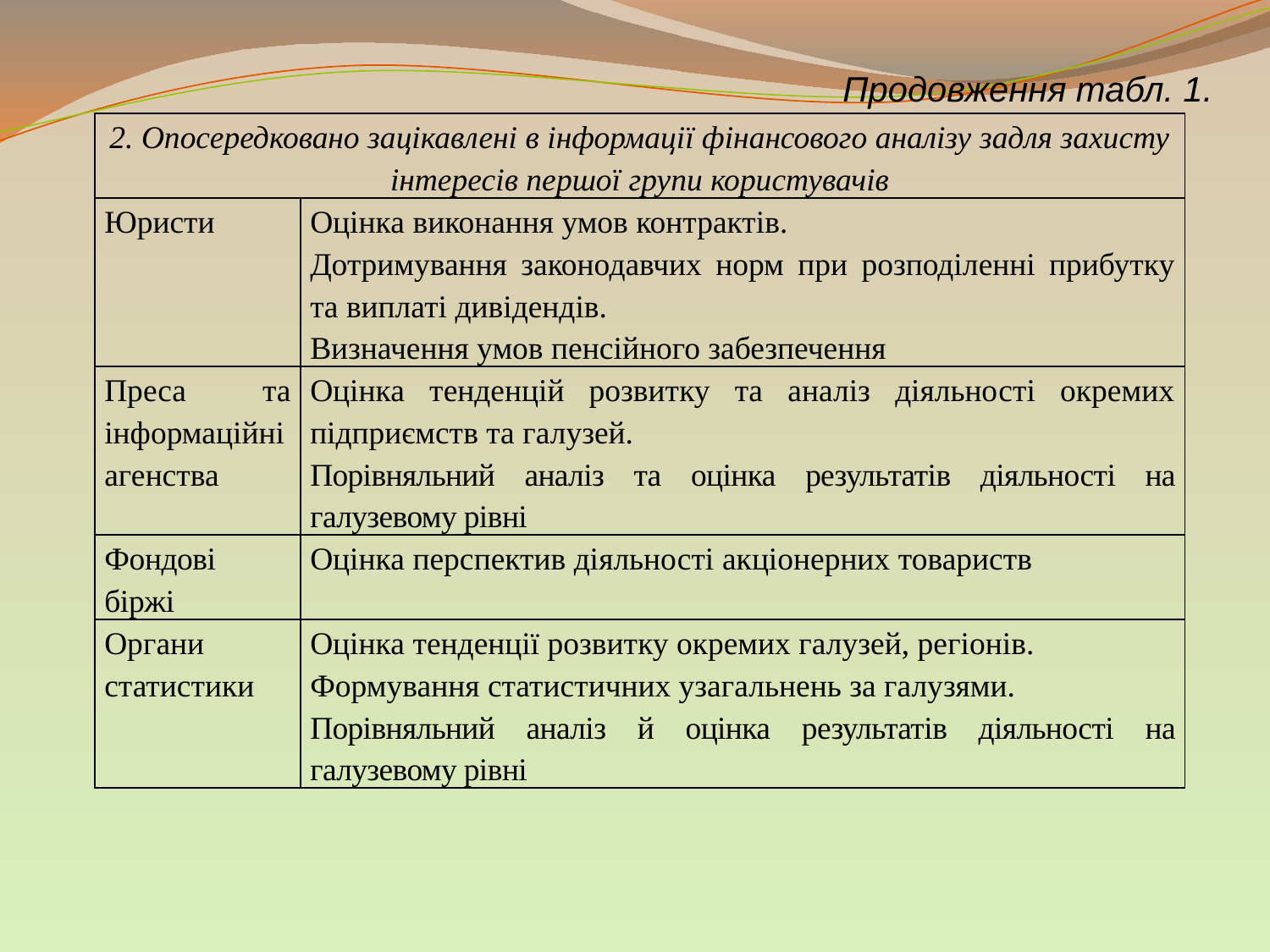

Продовження табл. 1.
| 2. Опосередковано зацікавлені в інформації фінансового аналізу задля захисту інтересів першої групи користувачів |  |
| --- | --- |
| Юристи | Оцінка виконання умов контрактів. Дотримування законодавчих норм при розподіленні прибутку та виплаті дивідендів. Визначення умов пенсійного забезпечення |
| Преса та інформаційні агенства | Оцінка тенденцій розвитку та аналіз діяльності окремих підприємств та галузей. Порівняльний аналіз та оцінка результатів діяльності на галузевому рівні |
| Фондові біржі | Оцінка перспектив діяльності акціонерних товариств |
| Органи статистики | Оцінка тенденції розвитку окремих галузей, регіонів. Формування статистичних узагальнень за галузями. Порівняльний аналіз й оцінка результатів діяльності на галузевому рівні |